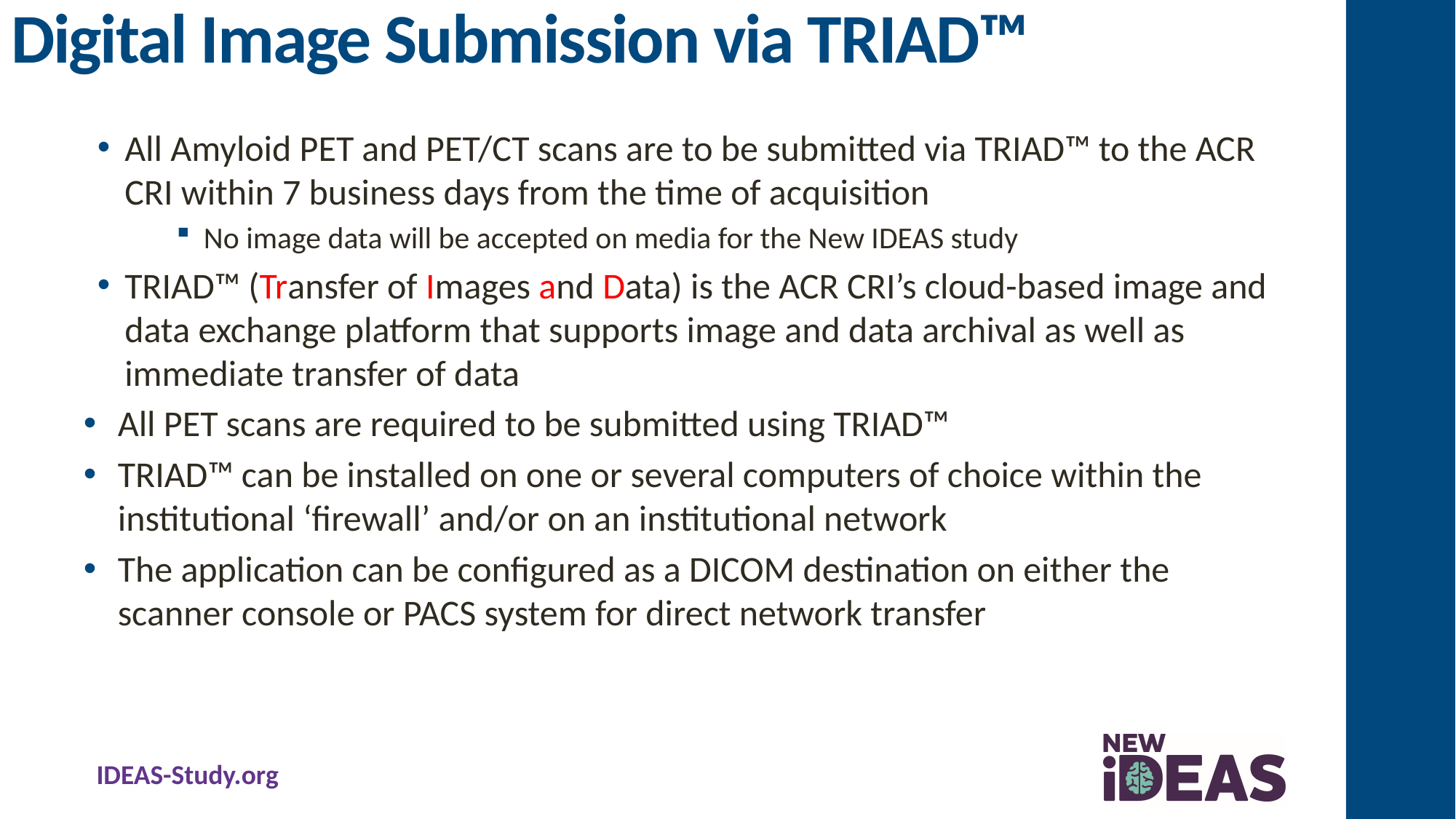

# Digital Image Submission via TRIAD™
All Amyloid PET and PET/CT scans are to be submitted via TRIAD™ to the ACR CRI within 7 business days from the time of acquisition
No image data will be accepted on media for the New IDEAS study
TRIAD™ (Transfer of Images and Data) is the ACR CRI’s cloud-based image and data exchange platform that supports image and data archival as well as immediate transfer of data
All PET scans are required to be submitted using TRIAD™
TRIAD™ can be installed on one or several computers of choice within the institutional ‘firewall’ and/or on an institutional network
The application can be configured as a DICOM destination on either the scanner console or PACS system for direct network transfer